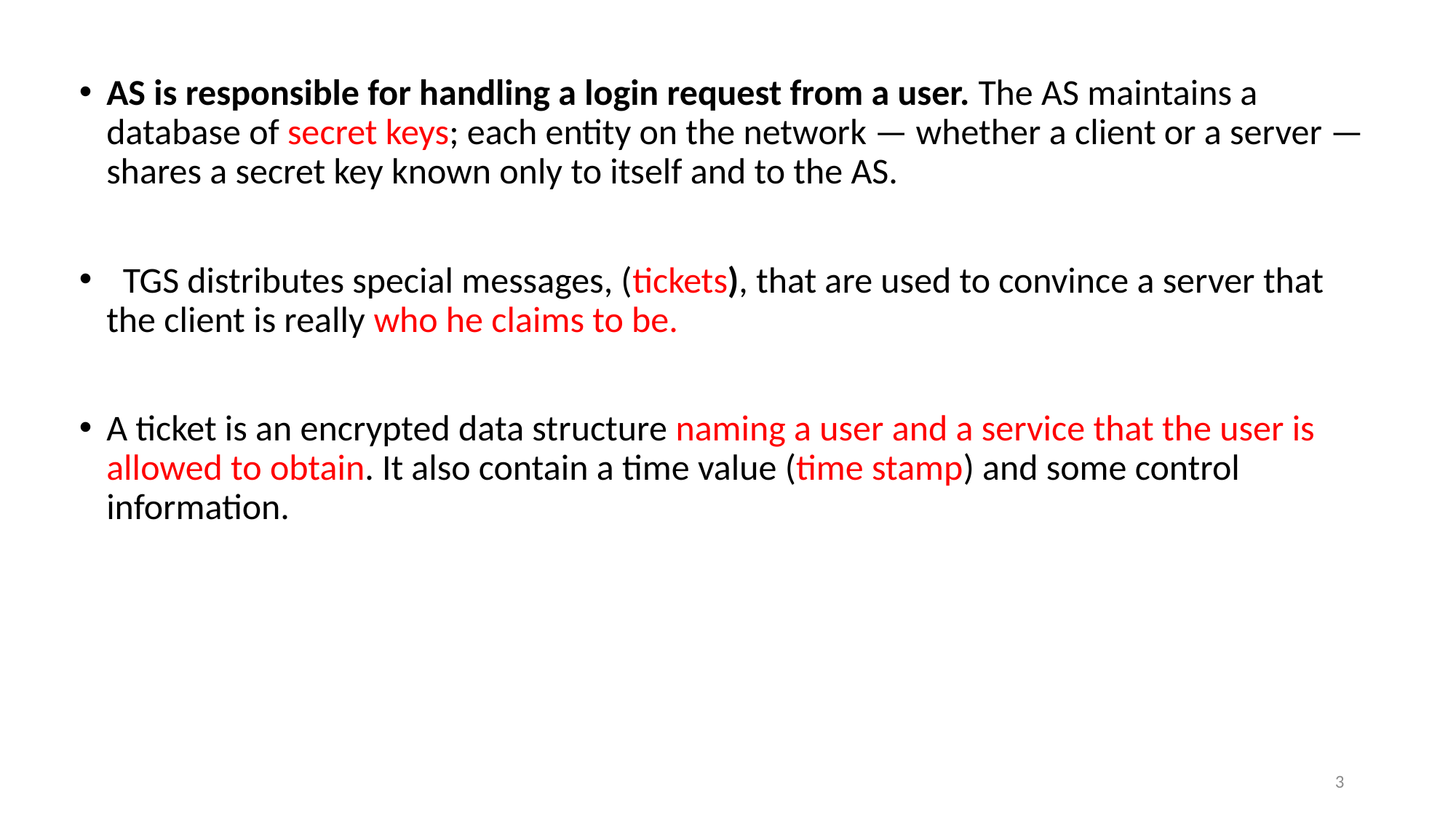

AS is responsible for handling a login request from a user. The AS maintains a database of secret keys; each entity on the network — whether a client or a server — shares a secret key known only to itself and to the AS.

  TGS distributes special messages, (tickets), that are used to convince a server that the client is really who he claims to be.

A ticket is an encrypted data structure naming a user and a service that the user is allowed to obtain. It also contain a time value (time stamp) and some control information.
3